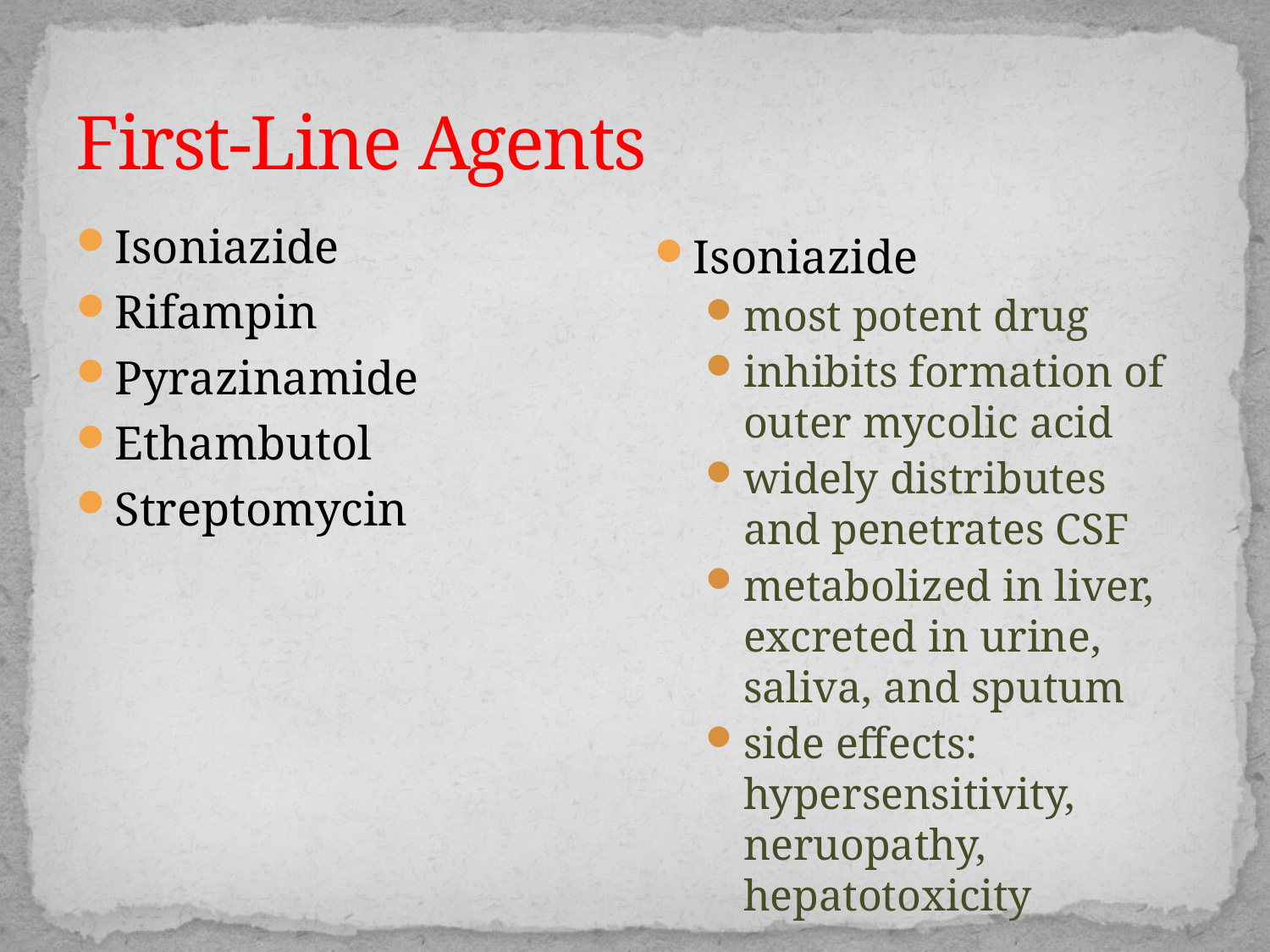

# First-Line Agents
Isoniazide
Rifampin
Pyrazinamide
Ethambutol
Streptomycin
Isoniazide
most potent drug
inhibits formation of outer mycolic acid
widely distributes and penetrates CSF
metabolized in liver, excreted in urine, saliva, and sputum
side effects: hypersensitivity, neruopathy, hepatotoxicity